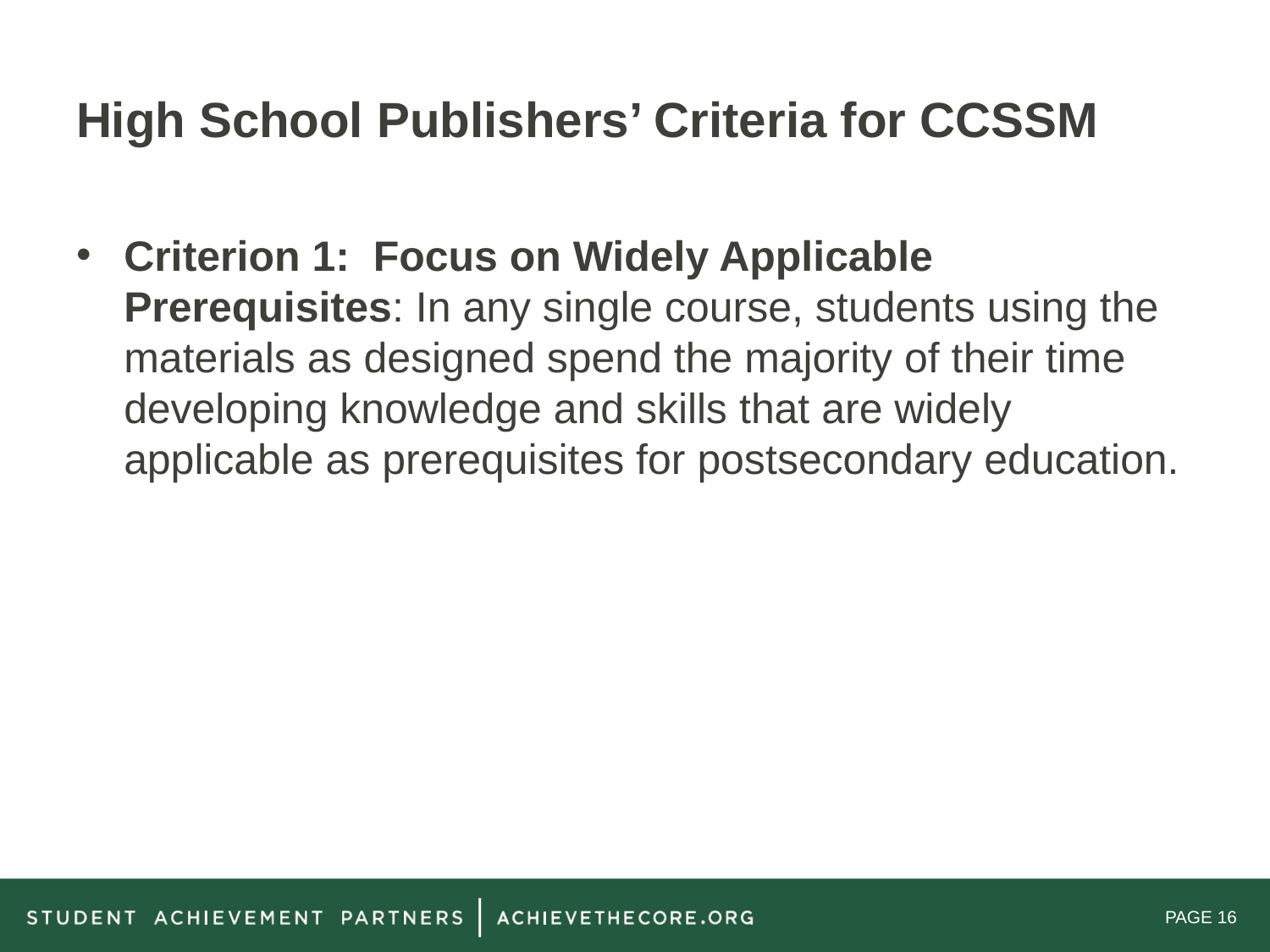

# High School Publishers’ Criteria for CCSSM
Criterion 1:  Focus on Widely Applicable Prerequisites: In any single course, students using the materials as designed spend the majority of their time developing knowledge and skills that are widely applicable as prerequisites for postsecondary education.